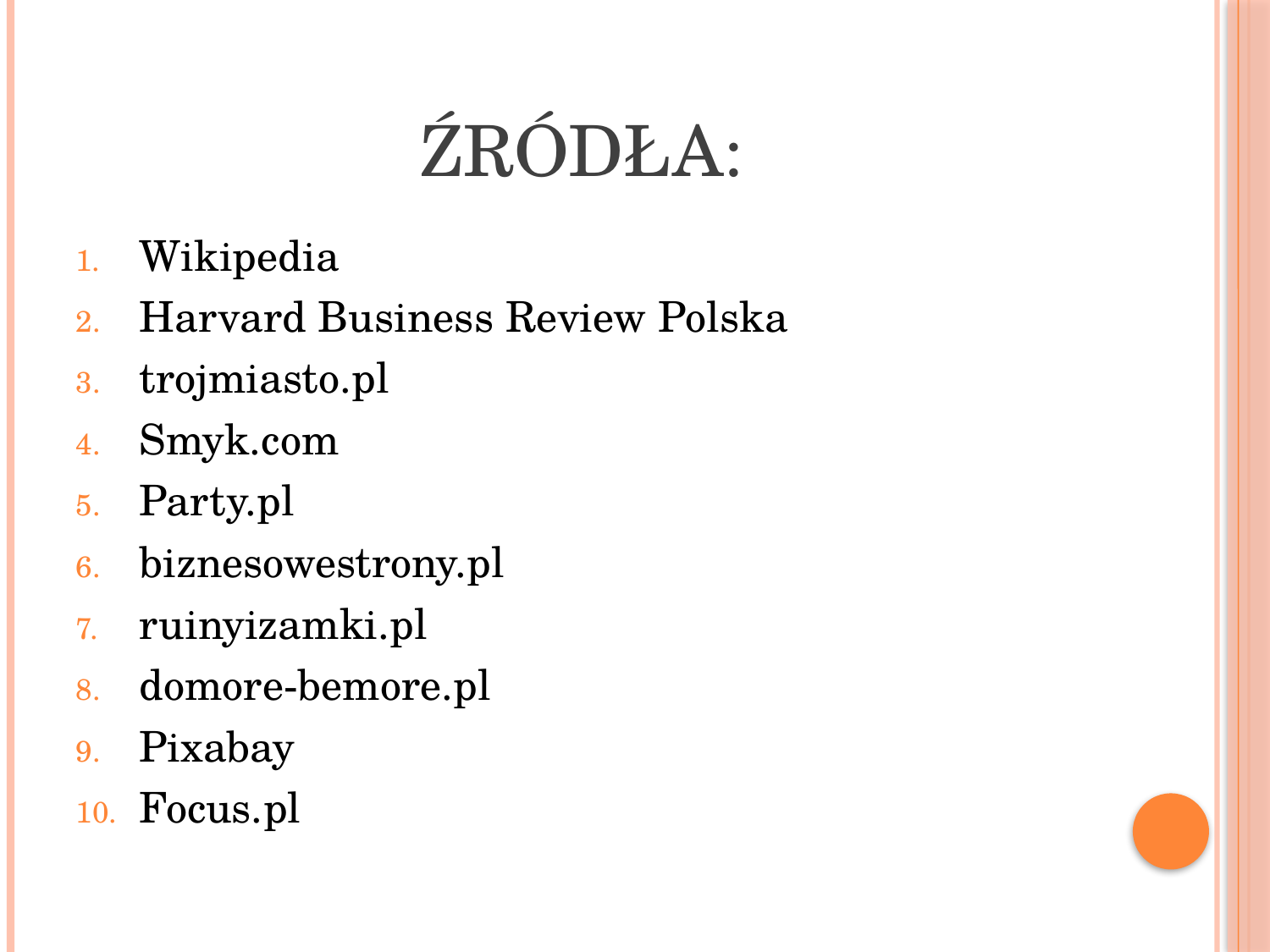

# Źródła:
Wikipedia
Harvard Business Review Polska
trojmiasto.pl
Smyk.com
Party.pl
biznesowestrony.pl
ruinyizamki.pl
domore-bemore.pl
Pixabay
Focus.pl